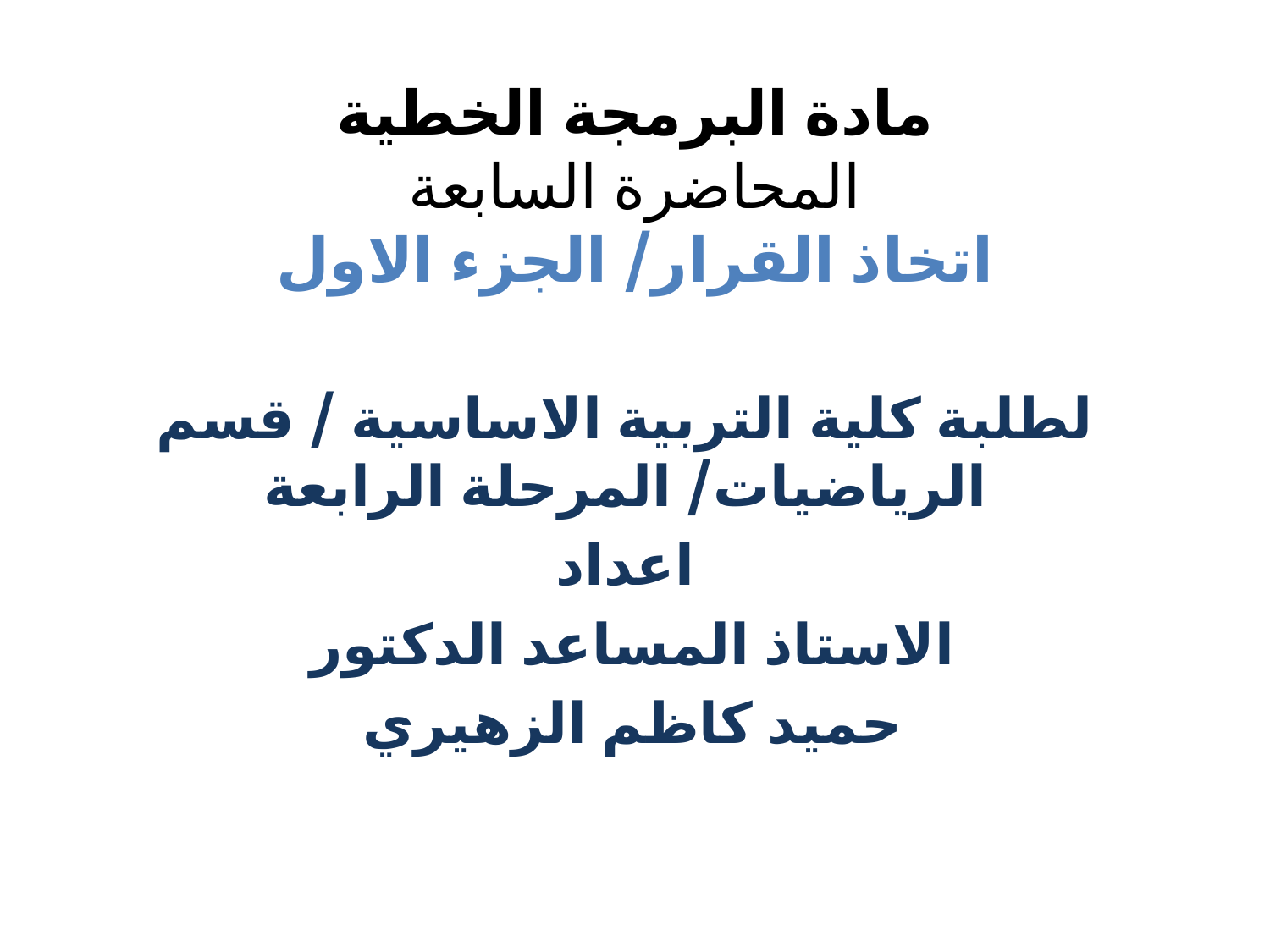

# مادة البرمجة الخطية المحاضرة السابعة اتخاذ القرار/ الجزء الاول
لطلبة كلية التربية الاساسية / قسم الرياضيات/ المرحلة الرابعة
اعداد
الاستاذ المساعد الدكتور
حميد كاظم الزهيري